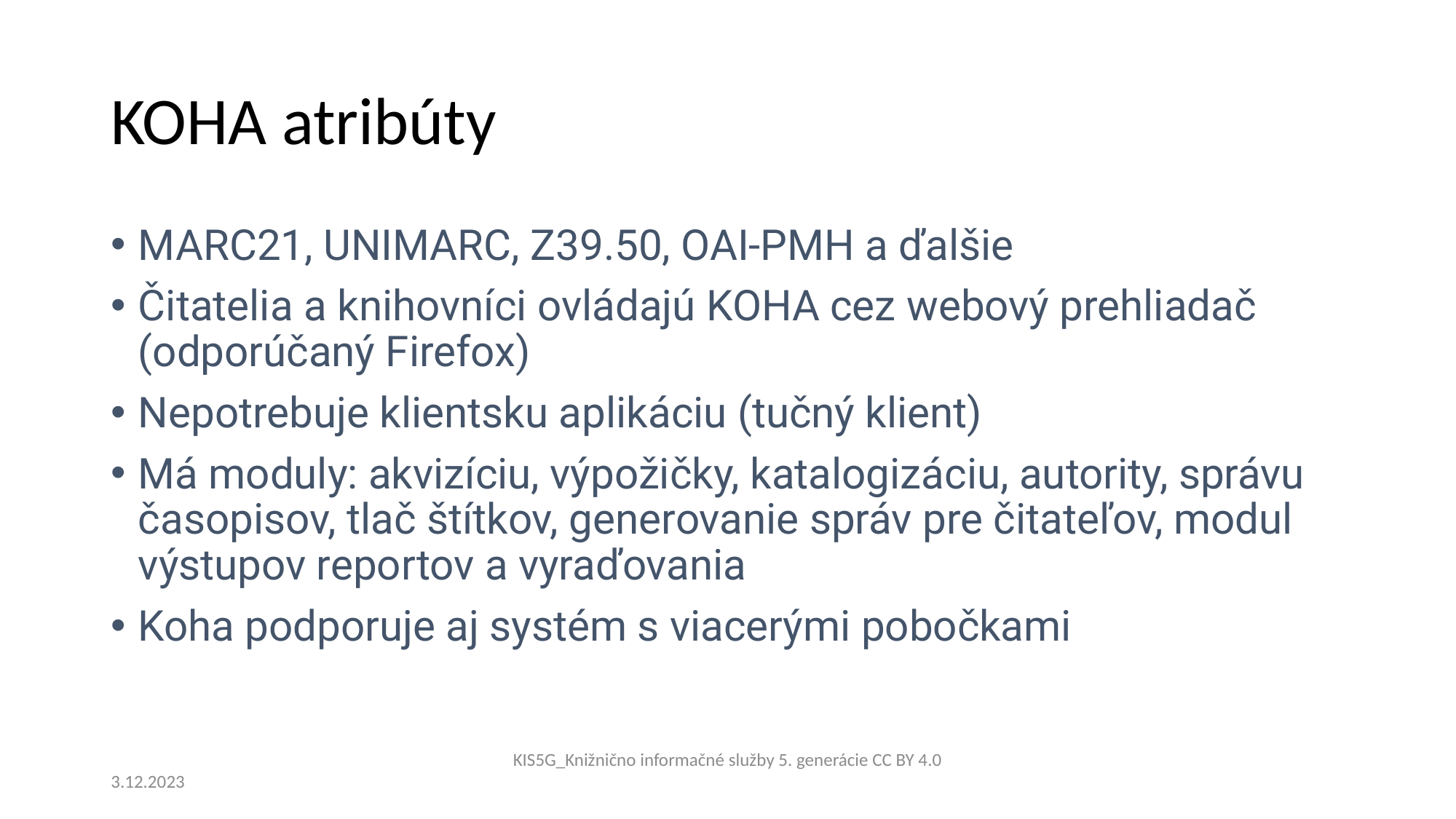

# KOHA atribúty
MARC21, UNIMARC, Z39.50, OAI-PMH a ďalšie
Čitatelia a knihovníci ovládajú KOHA cez webový prehliadač (odporúčaný Firefox)
Nepotrebuje klientsku aplikáciu (tučný klient)
Má moduly: akvizíciu, výpožičky, katalogizáciu, autority, správu časopisov, tlač štítkov, generovanie správ pre čitateľov, modul výstupov reportov a vyraďovania
Koha podporuje aj systém s viacerými pobočkami

3.12.2023
KIS5G_Knižnično informačné služby 5. generácie CC BY 4.0